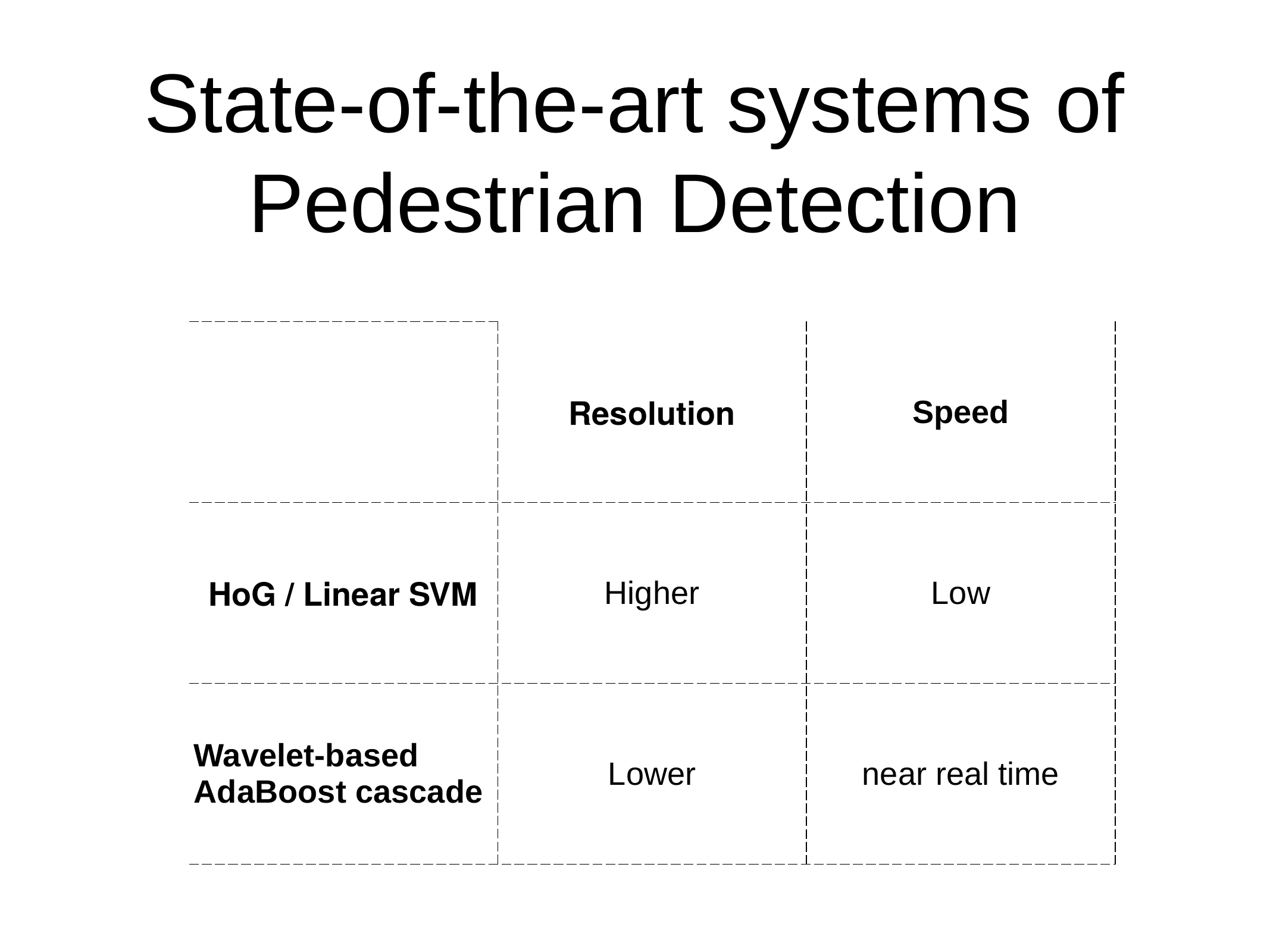

# State-of-the-art systems of Pedestrian Detection
|  | Resolution | Speed |
| --- | --- | --- |
| HoG / Linear SVM | Higher | Low |
| Wavelet-based AdaBoost cascade | Lower | near real time |